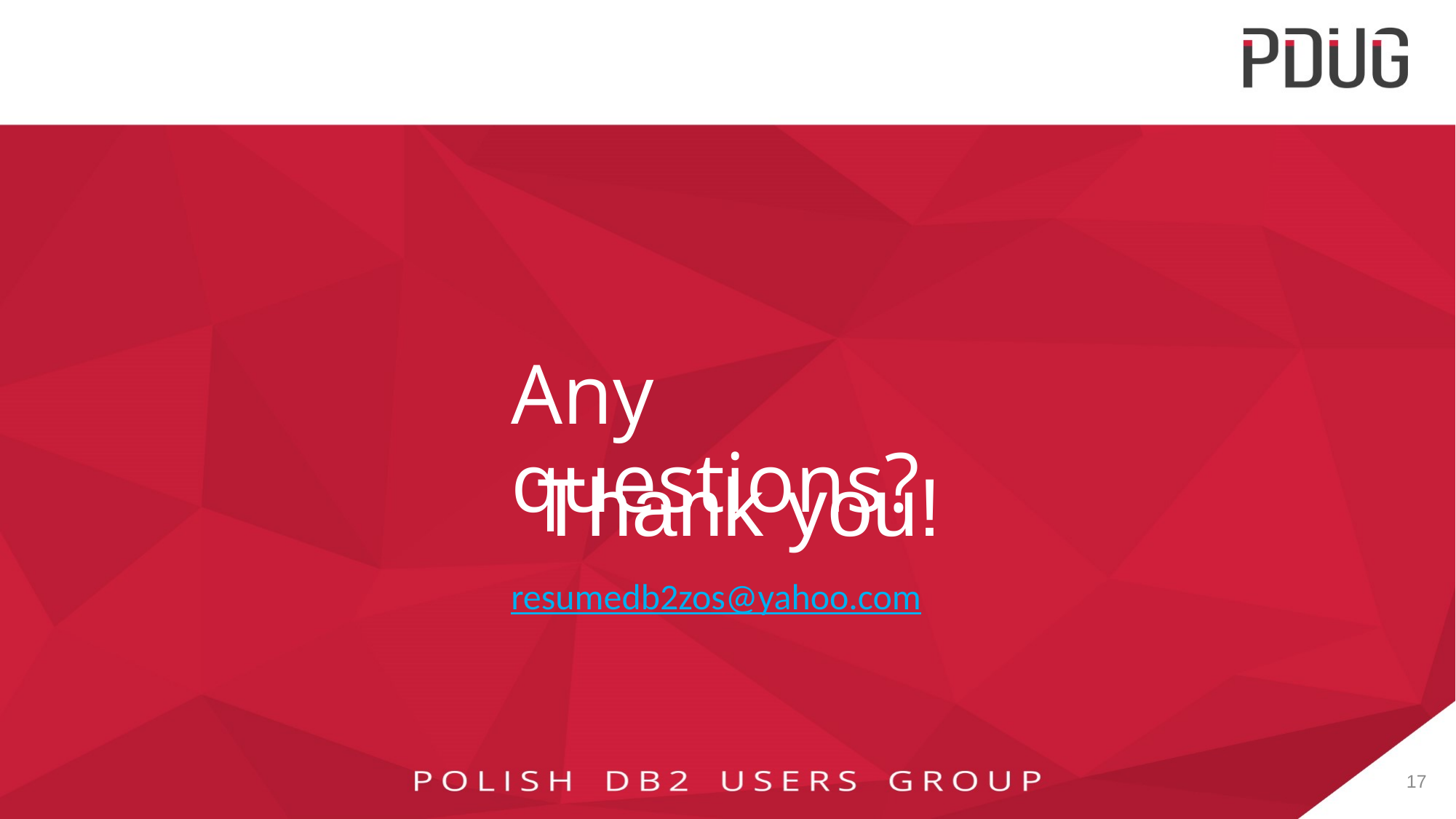

Any questions?
# Thank you!
resumedb2zos@yahoo.com
17